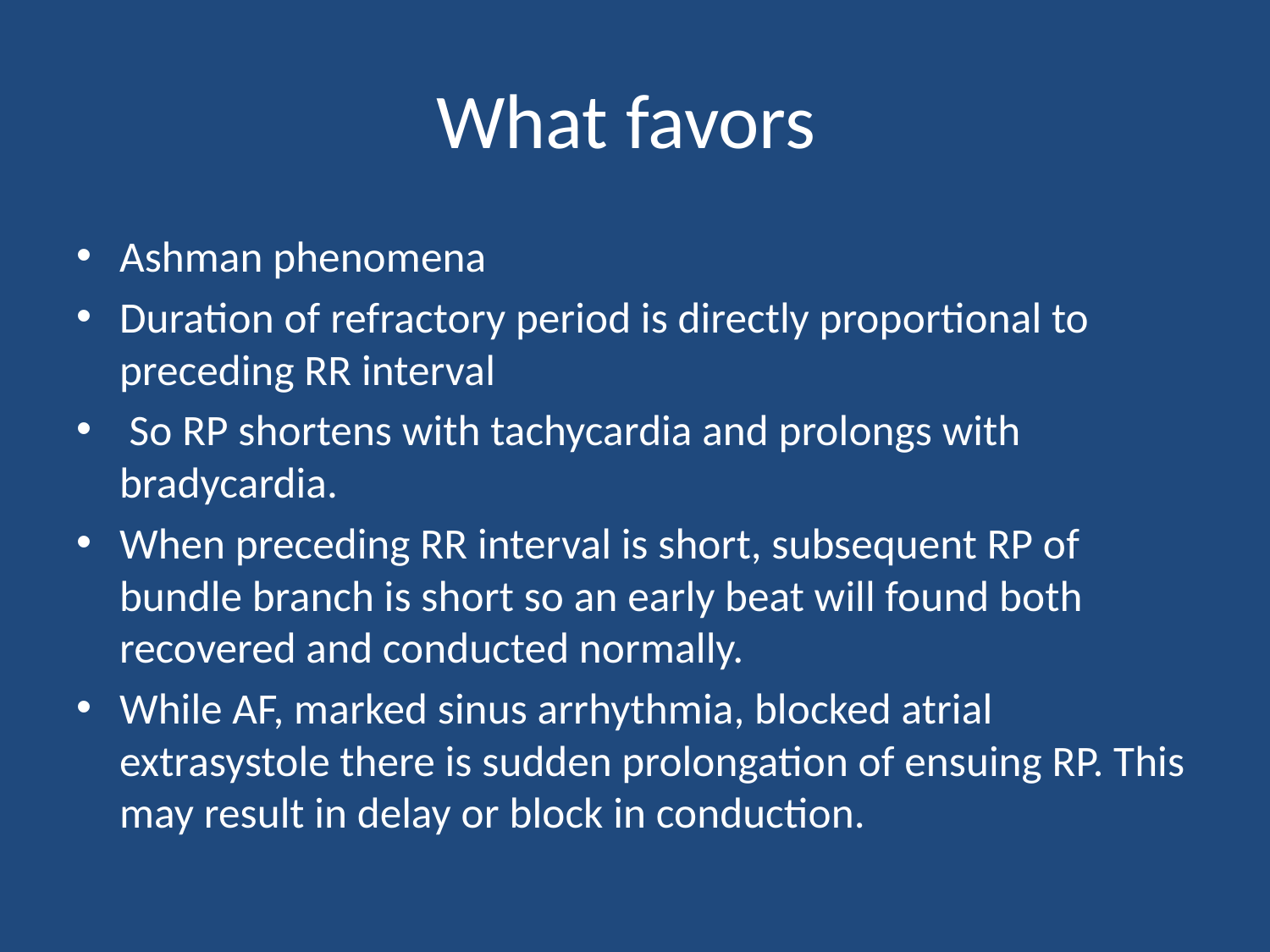

# What favors
Ashman phenomena
Duration of refractory period is directly proportional to preceding RR interval
 So RP shortens with tachycardia and prolongs with bradycardia.
When preceding RR interval is short, subsequent RP of bundle branch is short so an early beat will found both recovered and conducted normally.
While AF, marked sinus arrhythmia, blocked atrial extrasystole there is sudden prolongation of ensuing RP. This may result in delay or block in conduction.